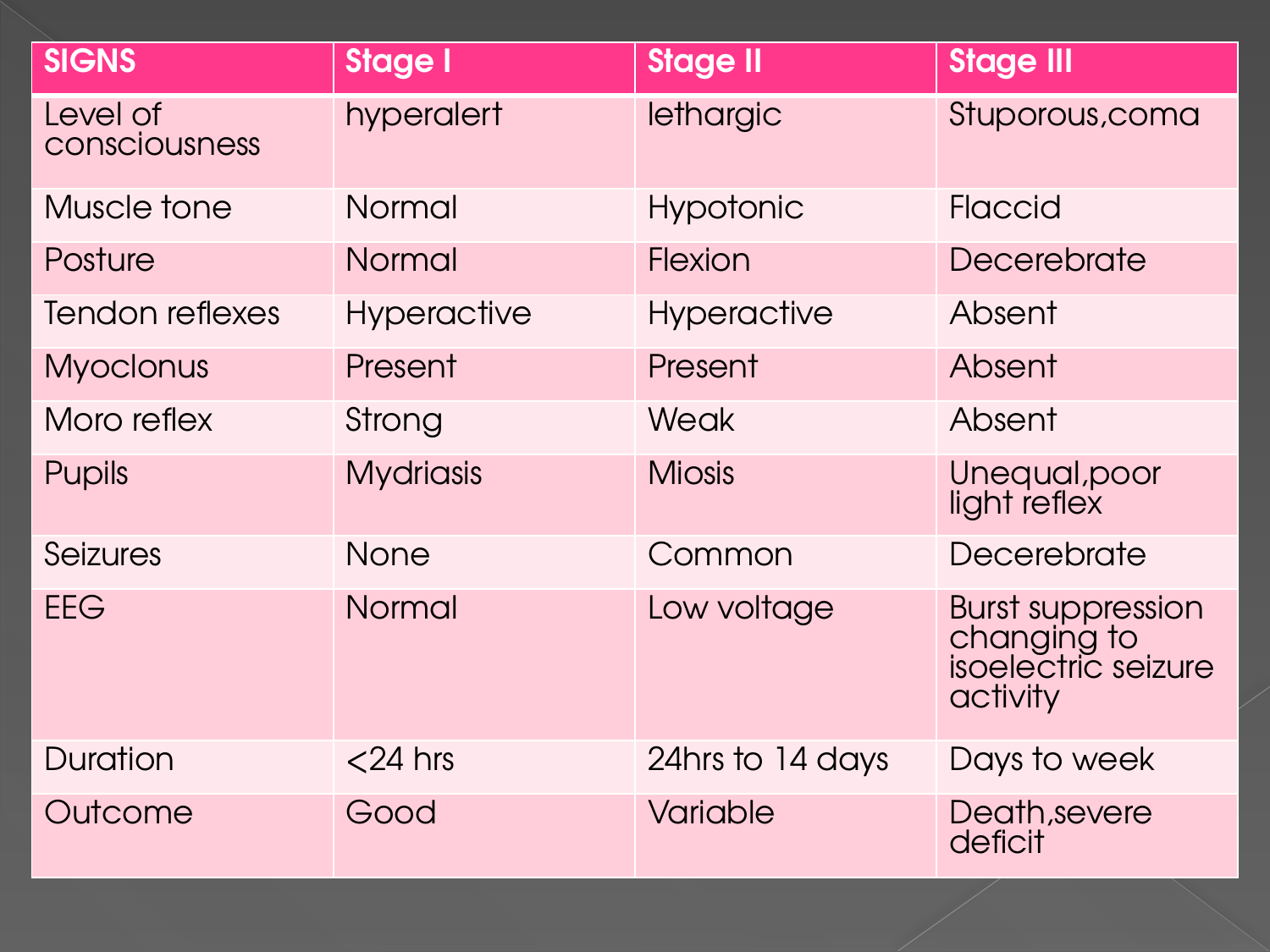

# STAGES OF HIE
| SIGNS | Stage I | Stage II | Stage III |
| --- | --- | --- | --- |
| Level of consciousness | hyperalert | lethargic | Stuporous,coma |
| Muscle tone | Normal | Hypotonic | Flaccid |
| Posture | Normal | Flexion | Decerebrate |
| Tendon reflexes | Hyperactive | Hyperactive | Absent |
| Myoclonus | Present | Present | Absent |
| Moro reflex | Strong | Weak | Absent |
| Pupils | Mydriasis | Miosis | Unequal,poor light reflex |
| Seizures | None | Common | Decerebrate |
| EEG | Normal | Low voltage | Burst suppression changing to isoelectric seizure activity |
| Duration | <24 hrs | 24hrs to 14 days | Days to week |
| Outcome | Good | Variable | Death,severe deficit |